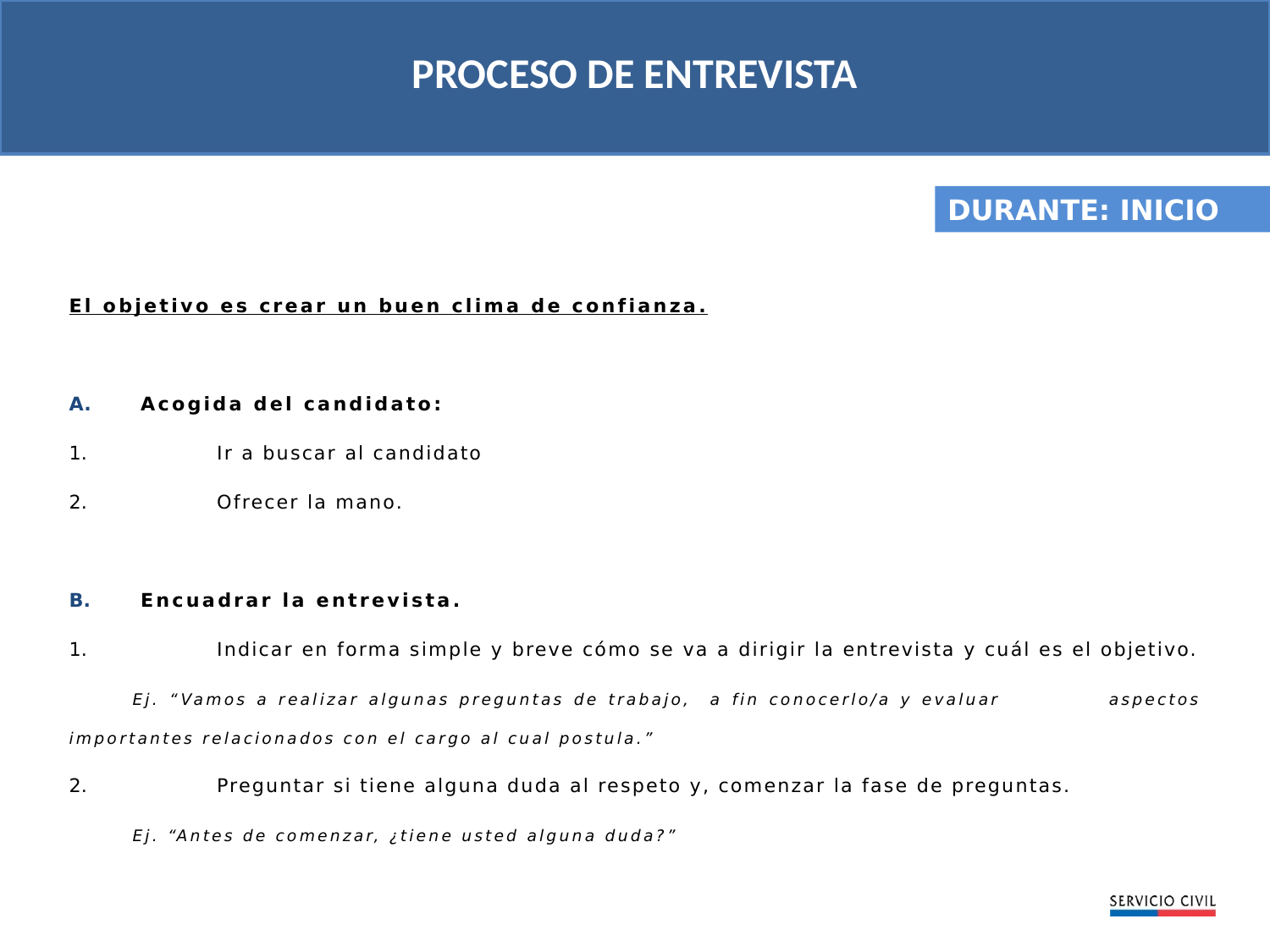

PROCESO DE ENTREVISTA
DURANTE: INICIO
El objetivo es crear un buen clima de confianza.

Acogida del candidato:
Ir a buscar al candidato
Ofrecer la mano.

Encuadrar la entrevista.
Indicar en forma simple y breve cómo se va a dirigir la entrevista y cuál es el objetivo.
		Ej. “Vamos a realizar algunas preguntas de trabajo,  a fin conocerlo/a y evaluar 				aspectos importantes relacionados con el cargo al cual postula.”
Preguntar si tiene alguna duda al respeto y, comenzar la fase de preguntas.
		Ej. “Antes de comenzar, ¿tiene usted alguna duda?”